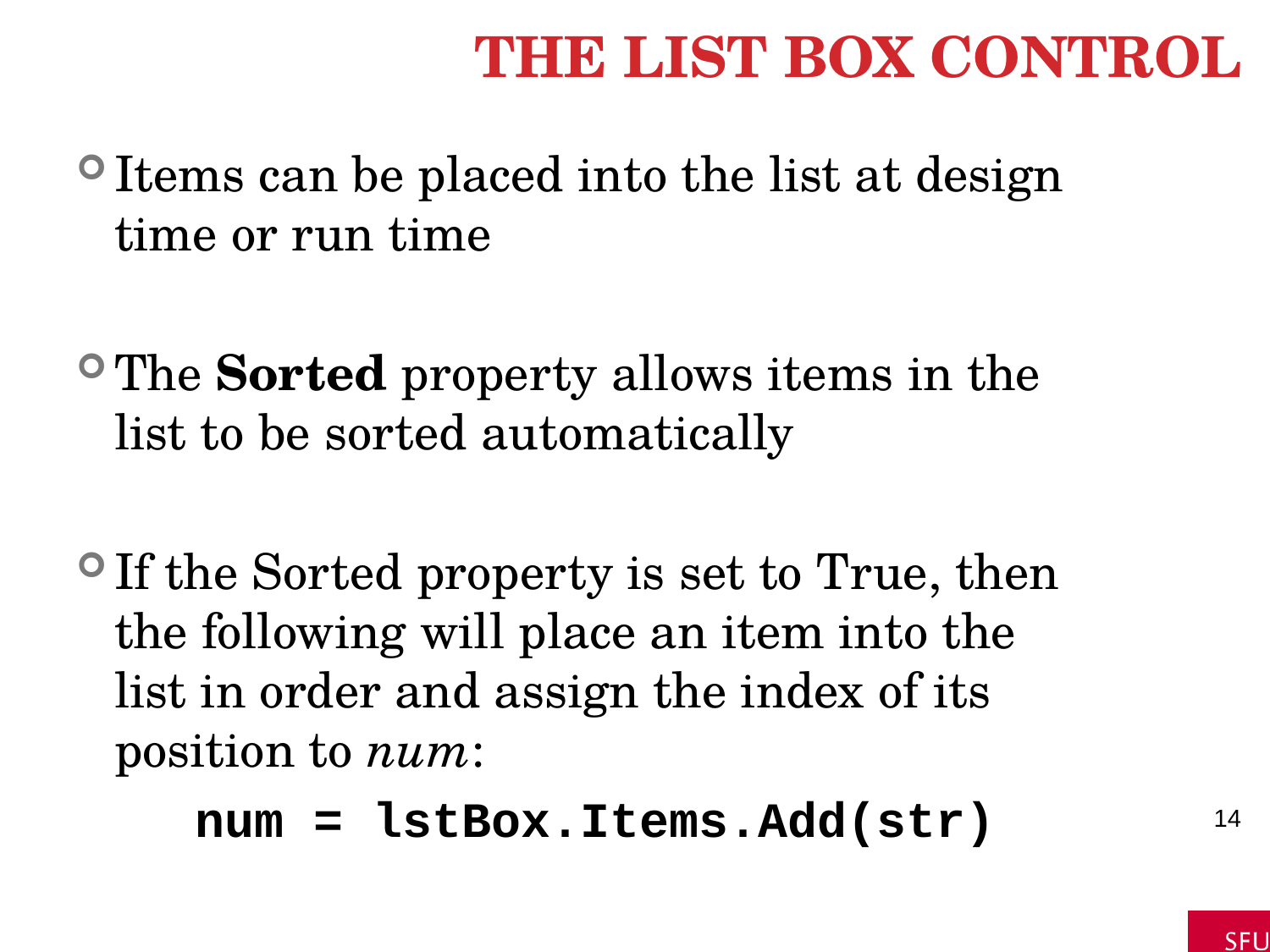

# The List Box Control
Items can be placed into the list at design time or run time

The Sorted property allows items in the list to be sorted automatically

If the Sorted property is set to True, then the following will place an item into the list in order and assign the index of its position to num:
    num = lstBox.Items.Add(str)
14